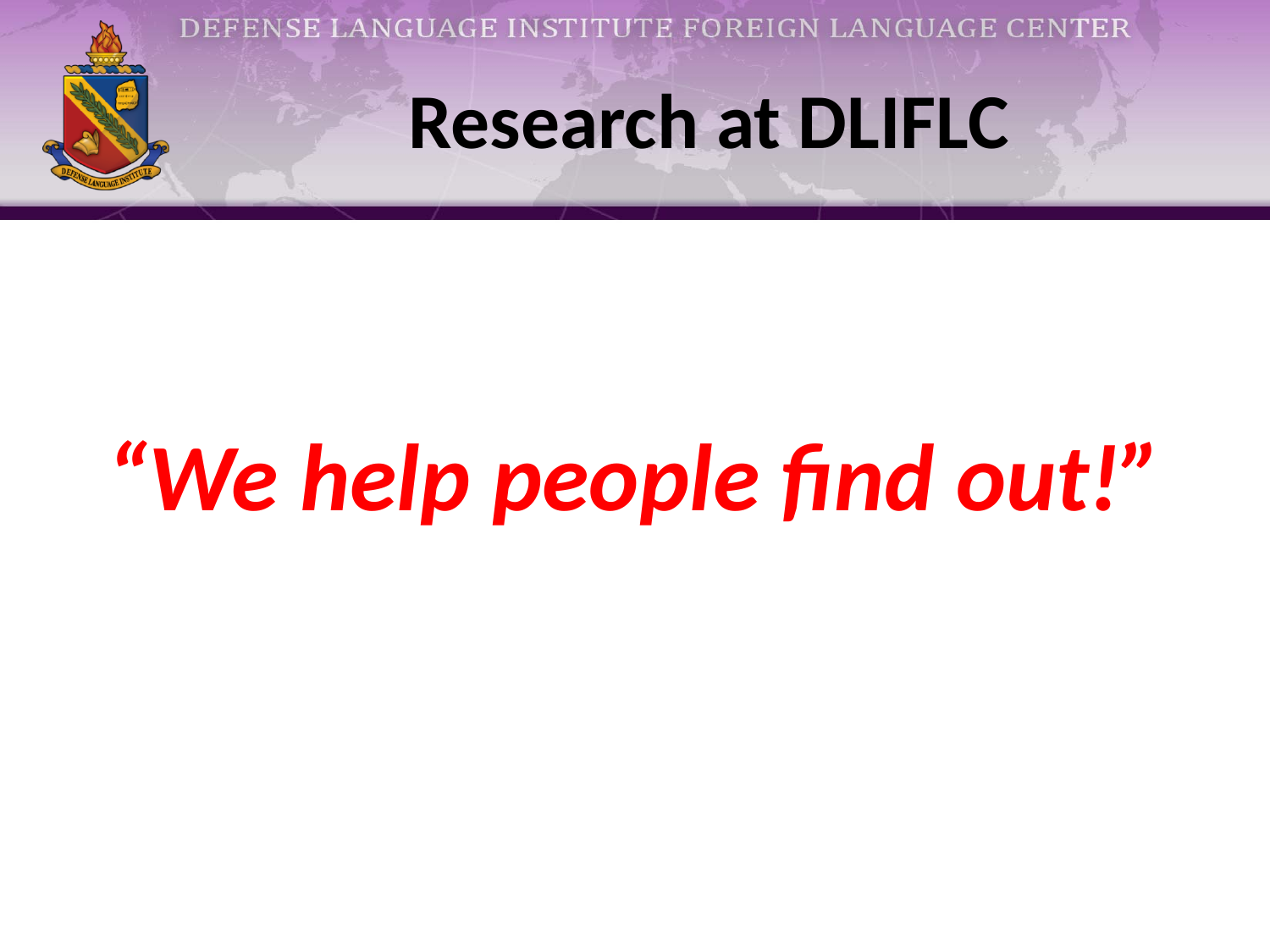

# Research at DLIFLC

“We help people find out!”